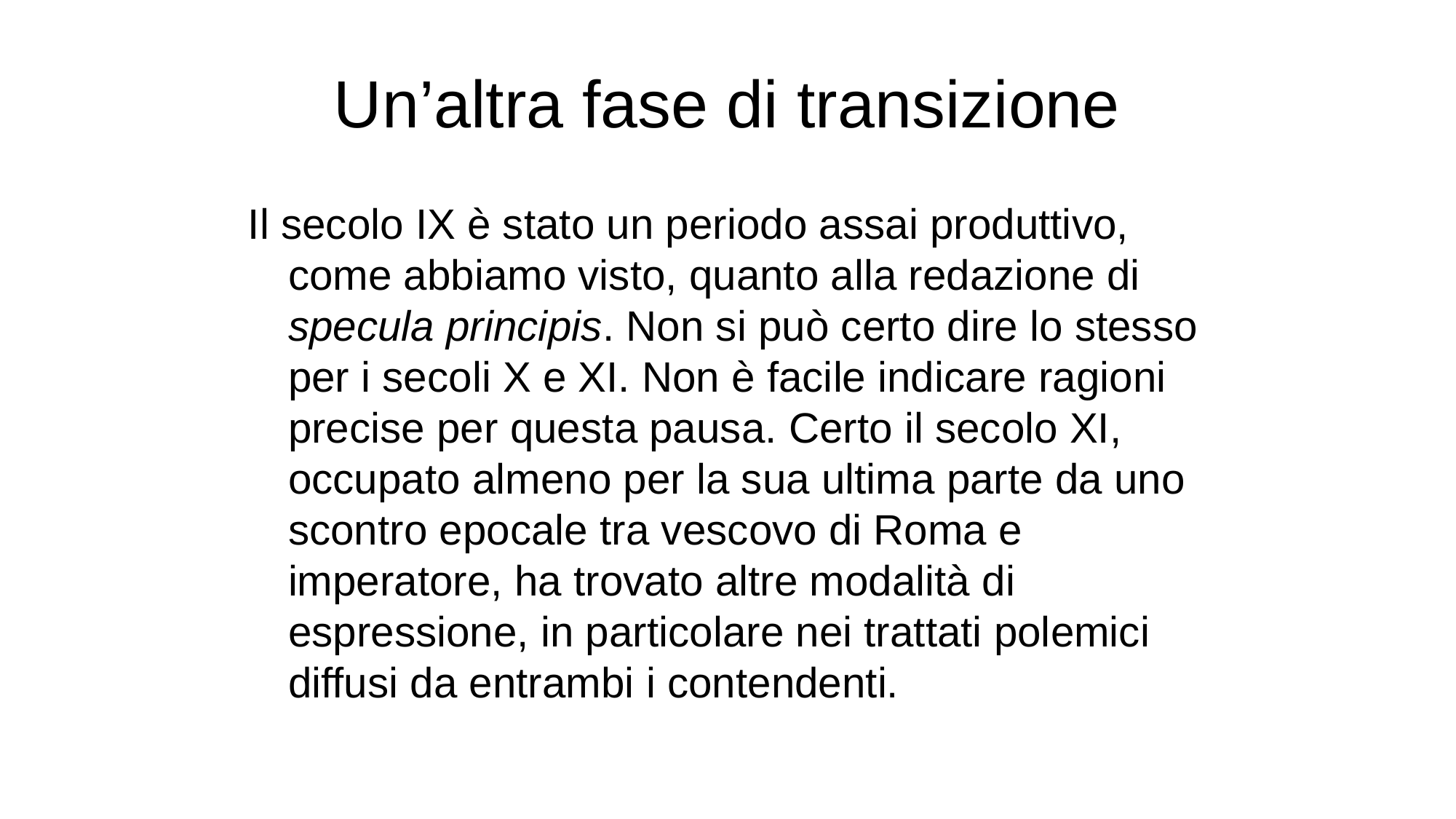

# Un’altra fase di transizione
Il secolo IX è stato un periodo assai produttivo, come abbiamo visto, quanto alla redazione di specula principis. Non si può certo dire lo stesso per i secoli X e XI. Non è facile indicare ragioni precise per questa pausa. Certo il secolo XI, occupato almeno per la sua ultima parte da uno scontro epocale tra vescovo di Roma e imperatore, ha trovato altre modalità di espressione, in particolare nei trattati polemici diffusi da entrambi i contendenti.